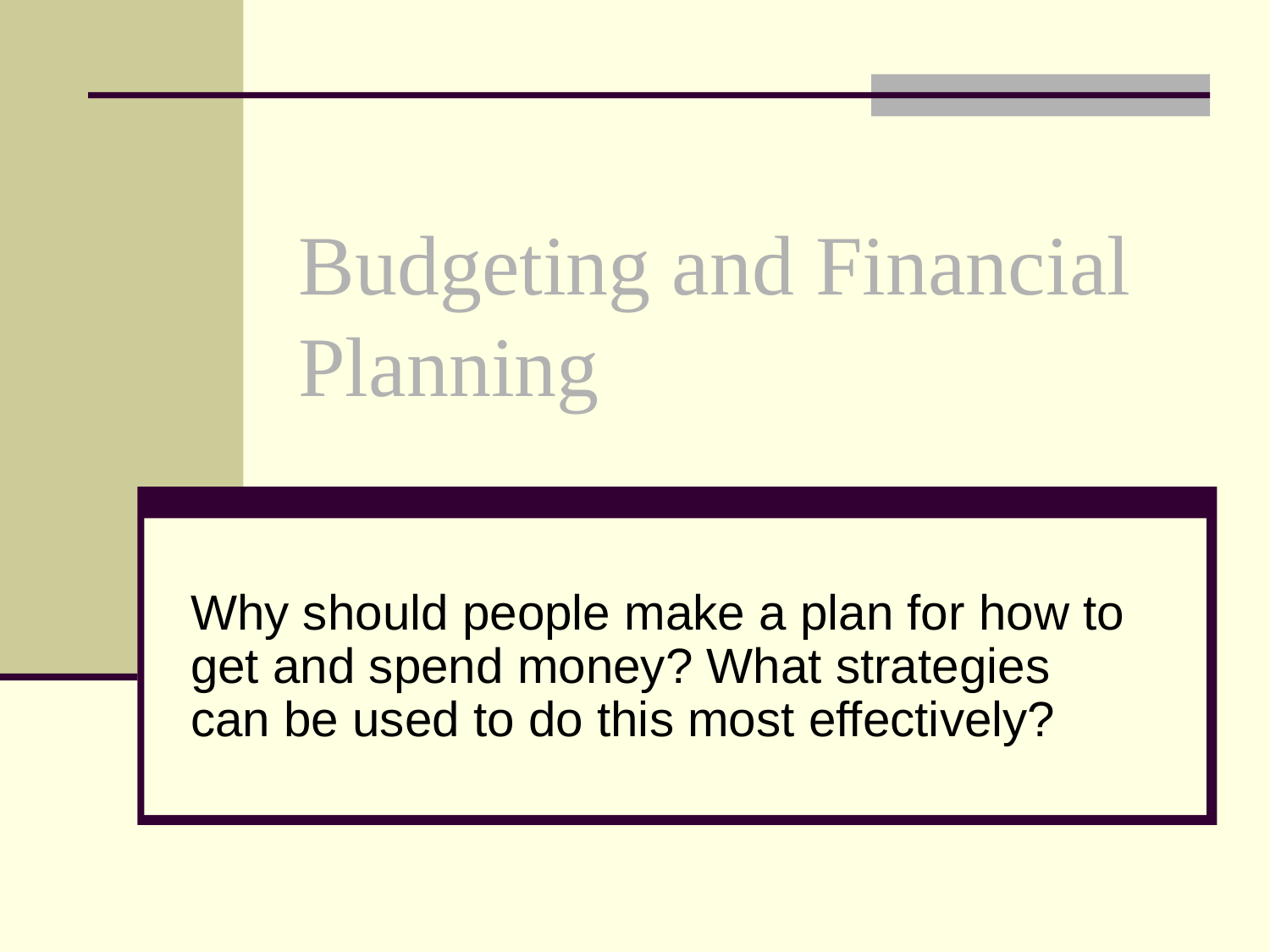

# Budgeting and Financial Planning
Why should people make a plan for how to get and spend money? What strategies can be used to do this most effectively?